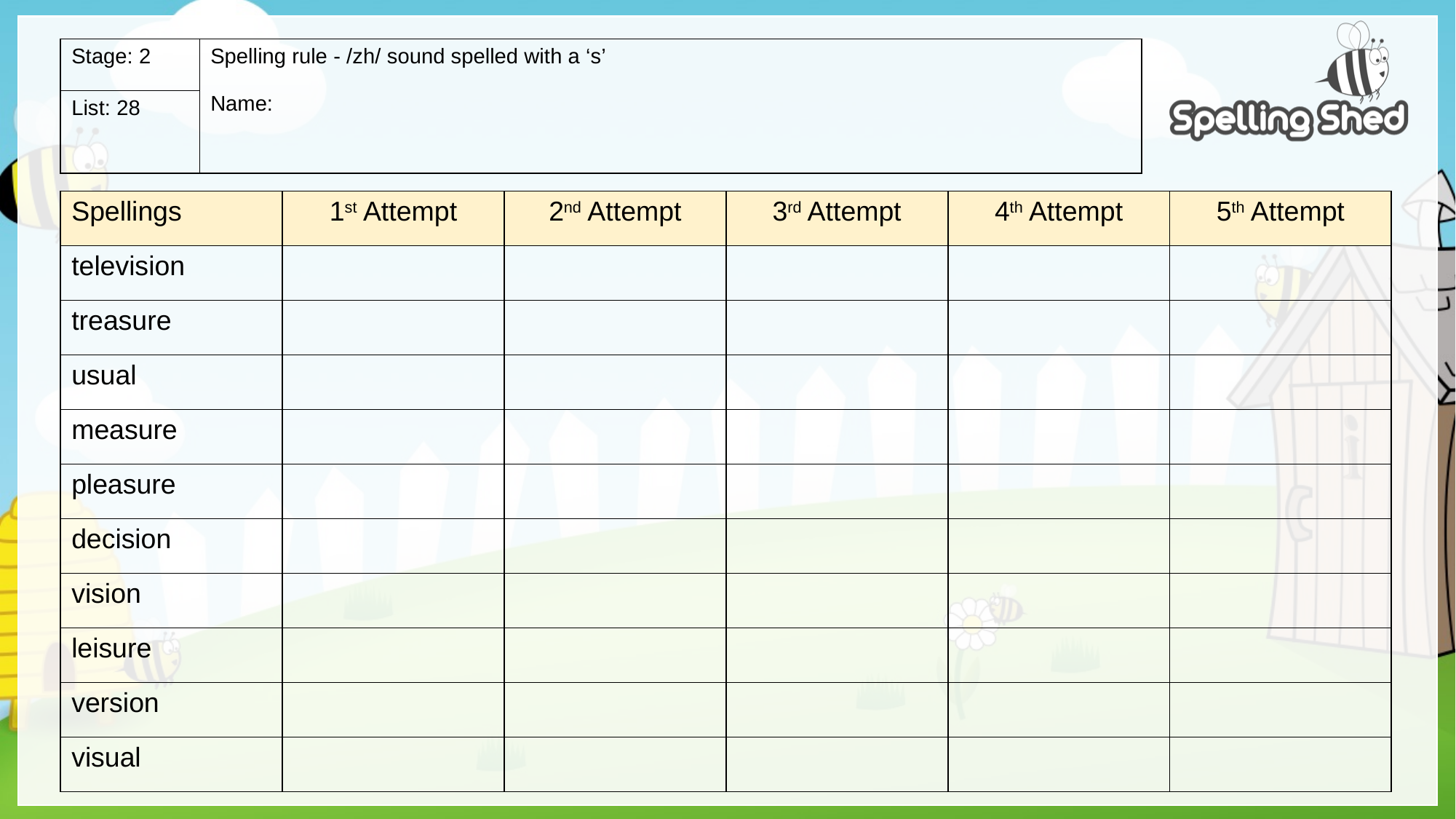

| Stage: 2 | Spelling rule - /zh/ sound spelled with a ‘s’ Name: |
| --- | --- |
| List: 28 |  |
| Spellings | 1st Attempt | 2nd Attempt | 3rd Attempt | 4th Attempt | 5th Attempt |
| --- | --- | --- | --- | --- | --- |
| television |  |  |  |  |  |
| treasure |  |  |  |  |  |
| usual |  |  |  |  |  |
| measure |  |  |  |  |  |
| pleasure |  |  |  |  |  |
| decision |  |  |  |  |  |
| vision |  |  |  |  |  |
| leisure |  |  |  |  |  |
| version |  |  |  |  |  |
| visual |  |  |  |  |  |